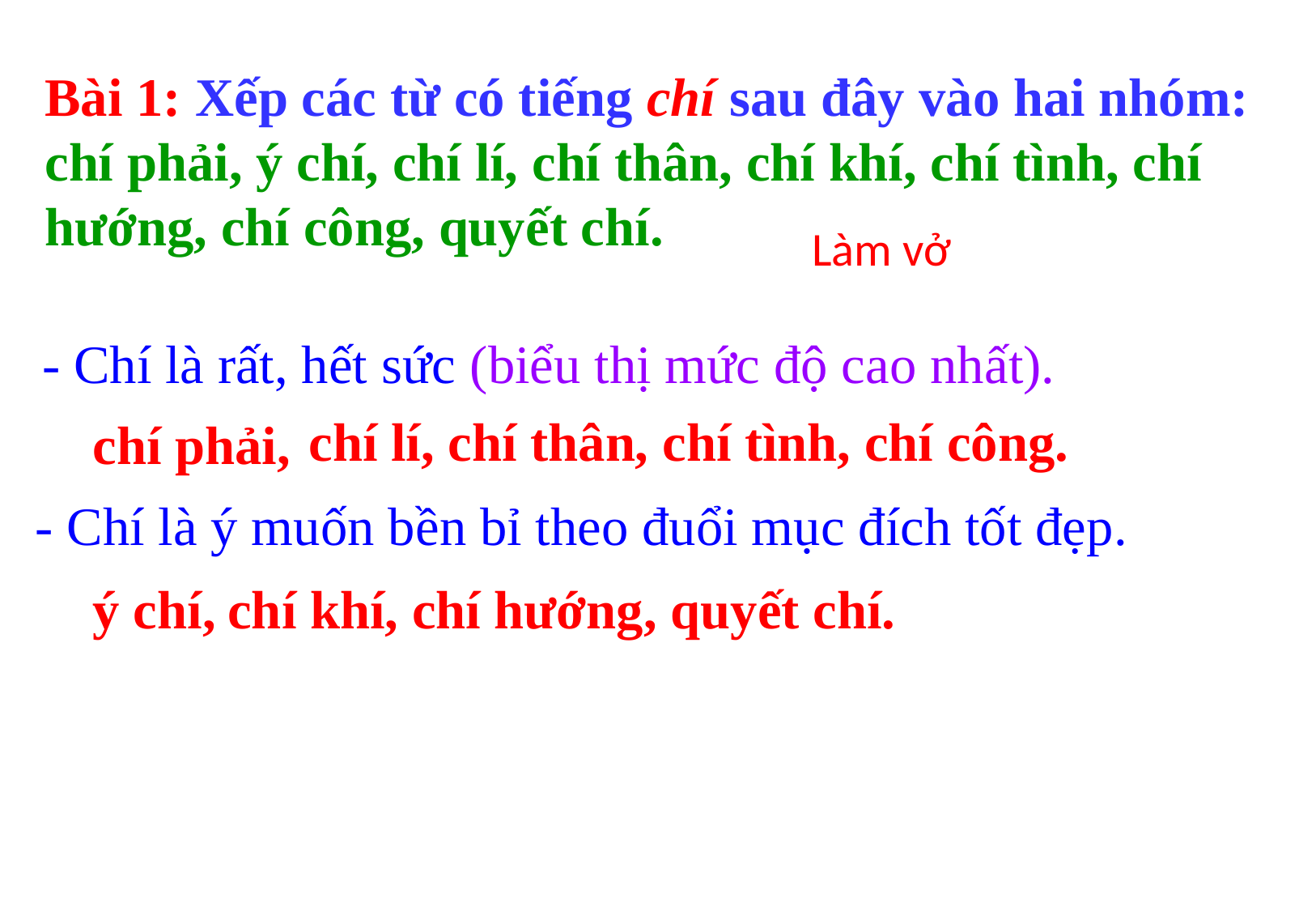

Bài 1: Xếp các từ có tiếng chí sau đây vào hai nhóm: chí phải, ý chí, chí lí, chí thân, chí khí, chí tình, chí hướng, chí công, quyết chí.
Làm vở
- Chí là rất, hết sức (biểu thị mức độ cao nhất).
 chí lí, chí thân, chí tình, chí công.
chí phải,
- Chí là ý muốn bền bỉ theo đuổi mục đích tốt đẹp.
ý chí,
 chí khí, chí hướng, quyết chí.